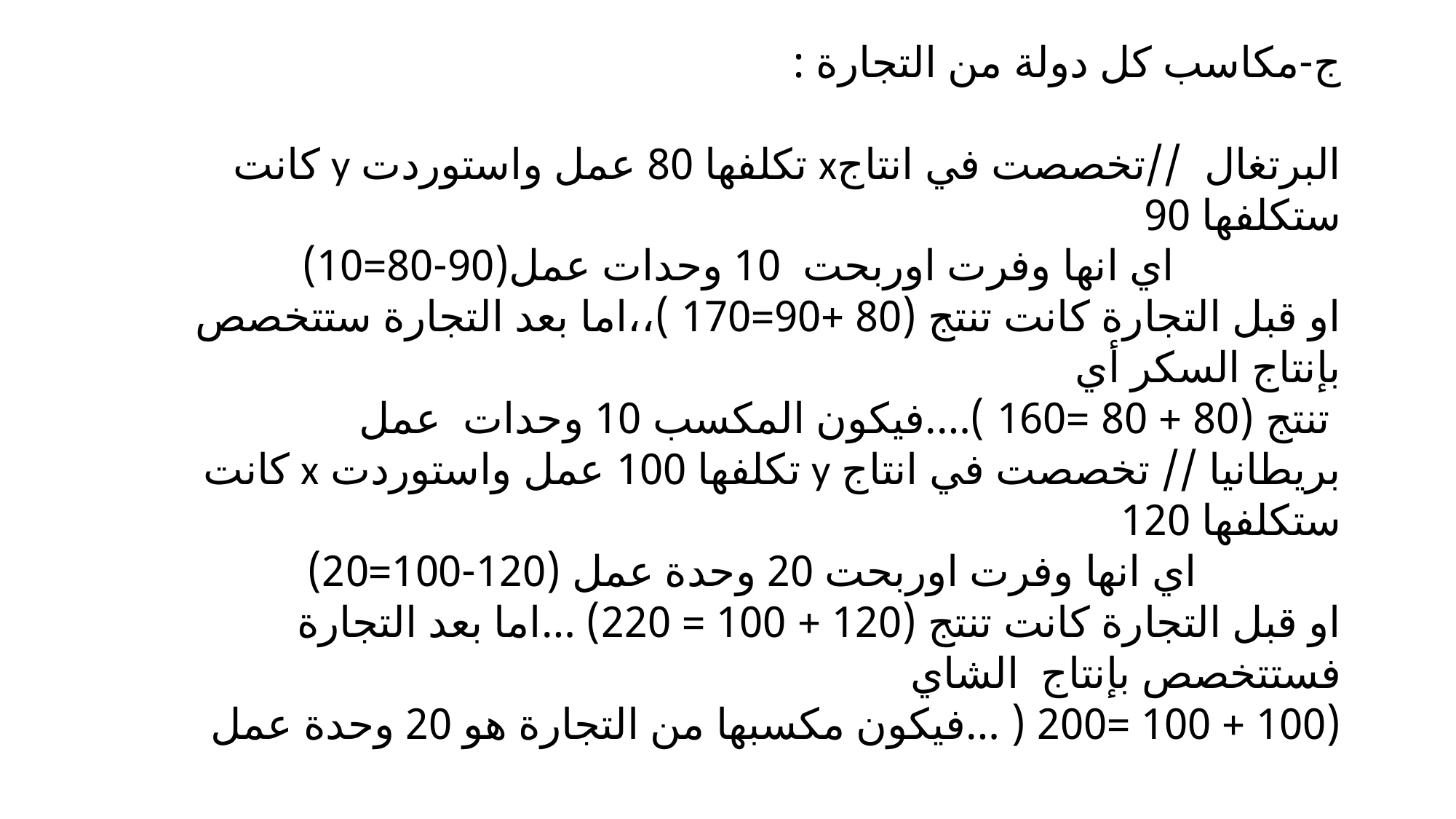

ج-مكاسب كل دولة من التجارة :

البرتغال  //تخصصت في انتاجx تكلفها 80 عمل واستوردت y كانت ستكلفها 90
               اي انها وفرت اوربحت  10 وحدات عمل(90-80=10)
او قبل التجارة كانت تنتج (80 +90=170 )،،اما بعد التجارة ستتخصص بإنتاج السكر أي
 تنتج (80 + 80 =160 )….فيكون المكسب 10 وحدات  عمل
بريطانيا // تخصصت في انتاج y تكلفها 100 عمل واستوردت x كانت ستكلفها 120
             اي انها وفرت اوربحت 20 وحدة عمل (120-100=20)
او قبل التجارة كانت تنتج (120 + 100 = 220) …اما بعد التجارة فستتخصص بإنتاج  الشاي
(100 + 100 =200 ( …فيكون مكسبها من التجارة هو 20 وحدة عمل